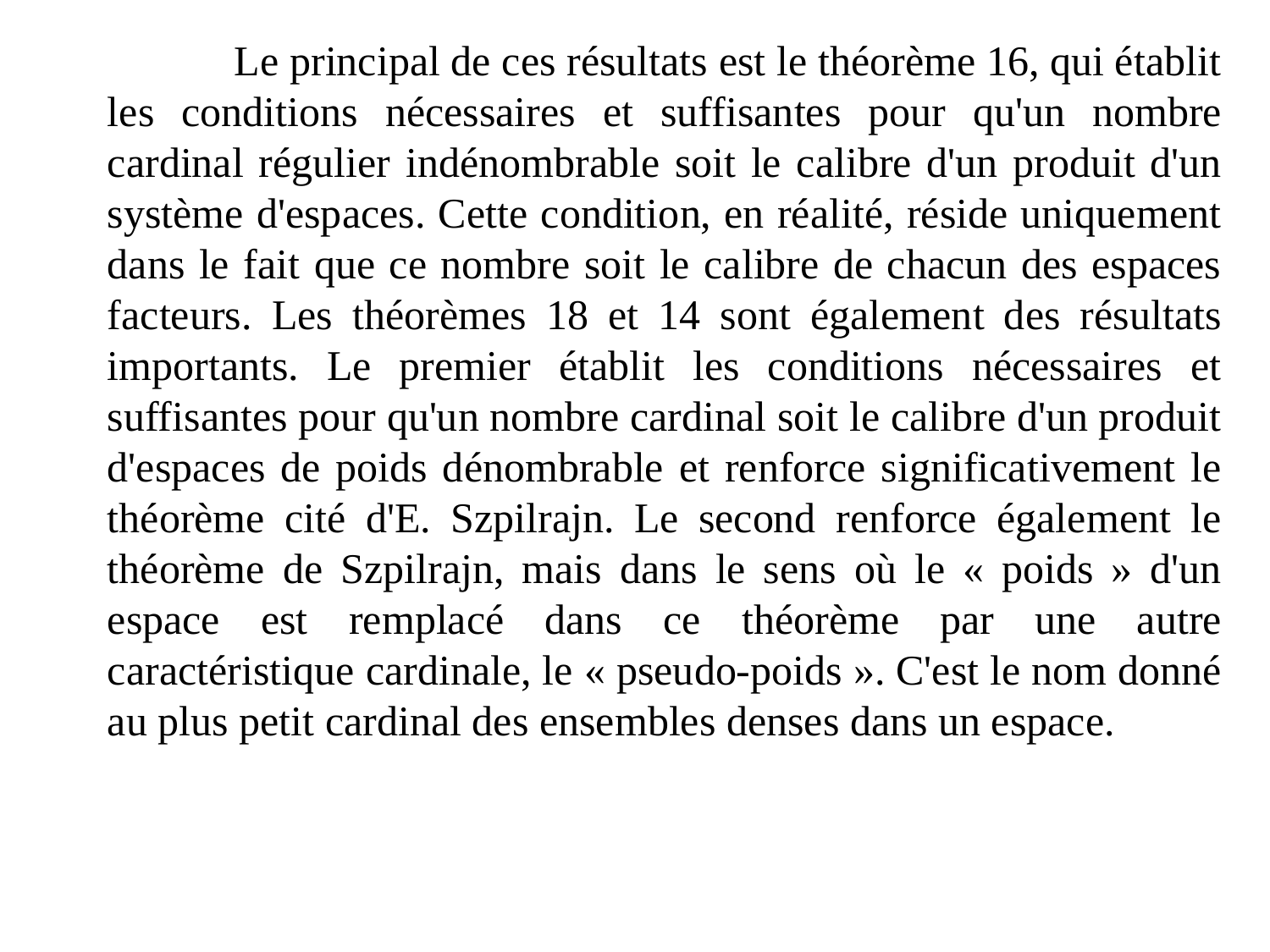

Le principal de ces résultats est le théorème 16, qui établit les conditions nécessaires et suffisantes pour qu'un nombre cardinal régulier indénombrable soit le calibre d'un produit d'un système d'espaces. Cette condition, en réalité, réside uniquement dans le fait que ce nombre soit le calibre de chacun des espaces facteurs. Les théorèmes 18 et 14 sont également des résultats importants. Le premier établit les conditions nécessaires et suffisantes pour qu'un nombre cardinal soit le calibre d'un produit d'espaces de poids dénombrable et renforce significativement le théorème cité d'E. Szpilrajn. Le second renforce également le théorème de Szpilrajn, mais dans le sens où le « poids » d'un espace est remplacé dans ce théorème par une autre caractéristique cardinale, le « pseudo-poids ». C'est le nom donné au plus petit cardinal des ensembles denses dans un espace.